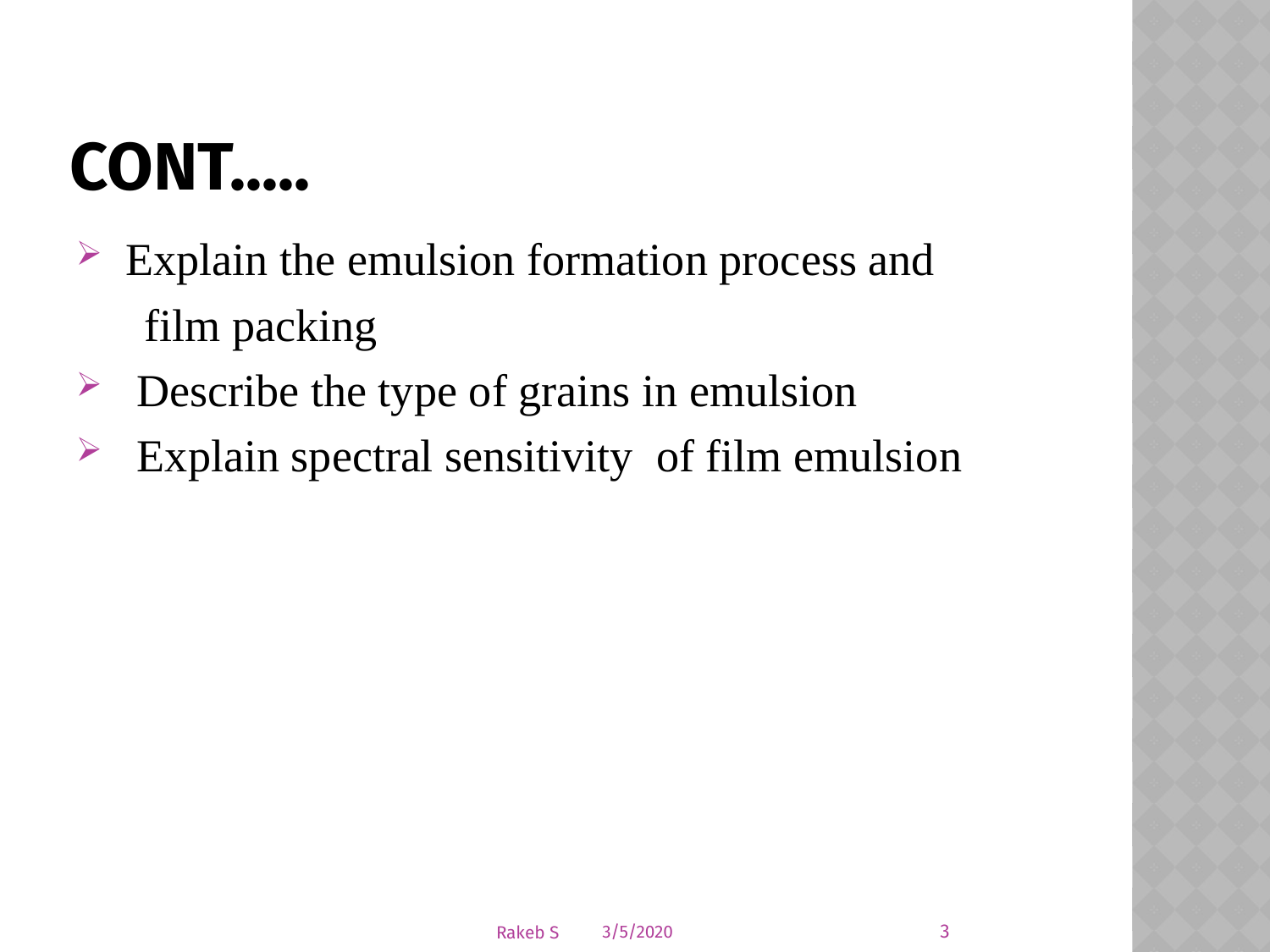

# Cont.....
 Explain the emulsion formation process and
      film packing
  Describe the type of grains in emulsion
  Explain spectral sensitivity  of film emulsion
3
Rakeb S
3/5/2020